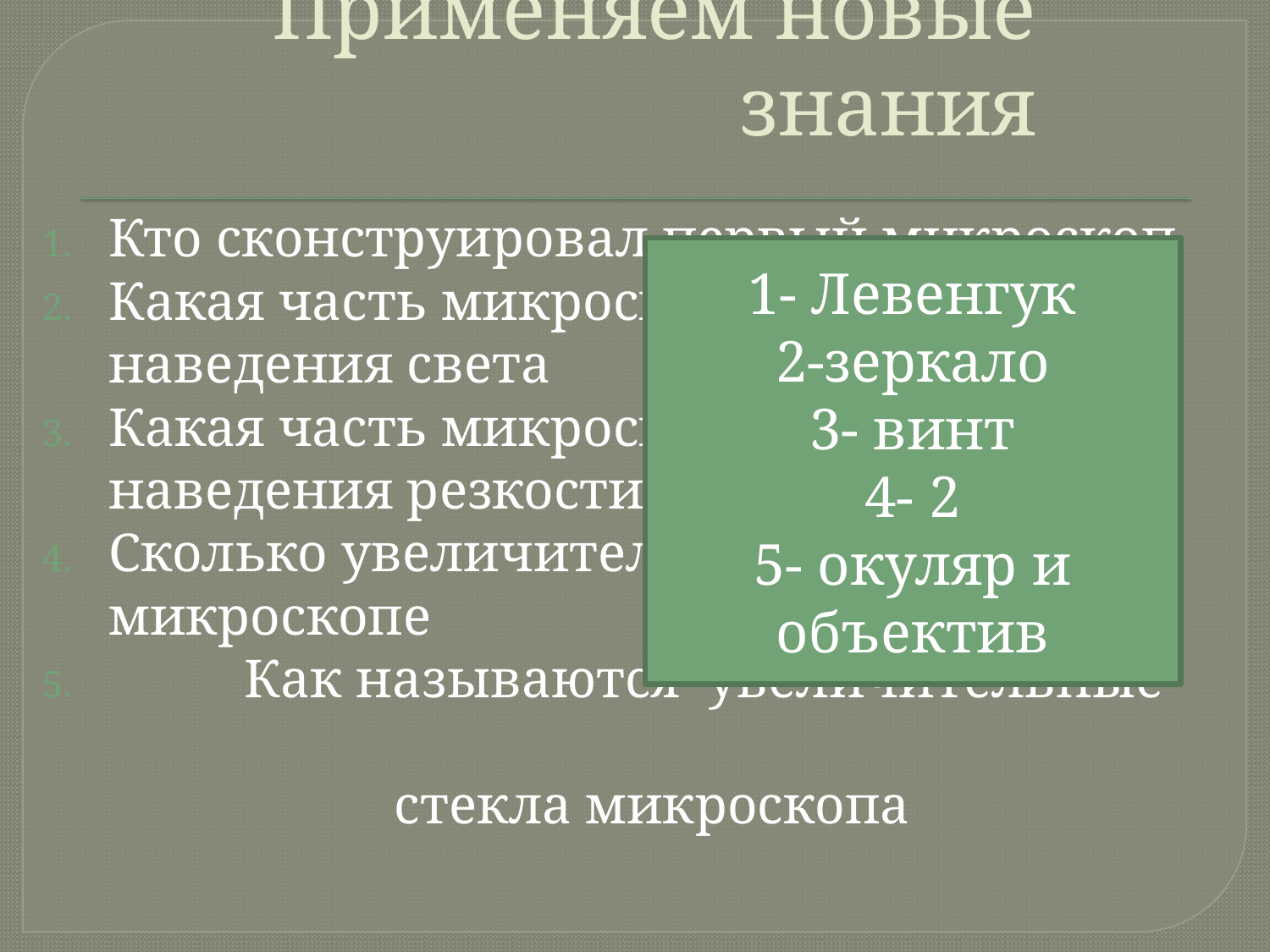

# Применяем новые знания
Кто сконструировал первый микроскоп
Какая часть микроскопа служит для наведения света
Какая часть микроскопа служит для наведения резкости
Сколько увеличительных стекол в микроскопе
          Как называются  увеличительные
                          стекла микроскопа

1- Левенгук
2-зеркало
3- винт
4- 2
5- окуляр и объектив